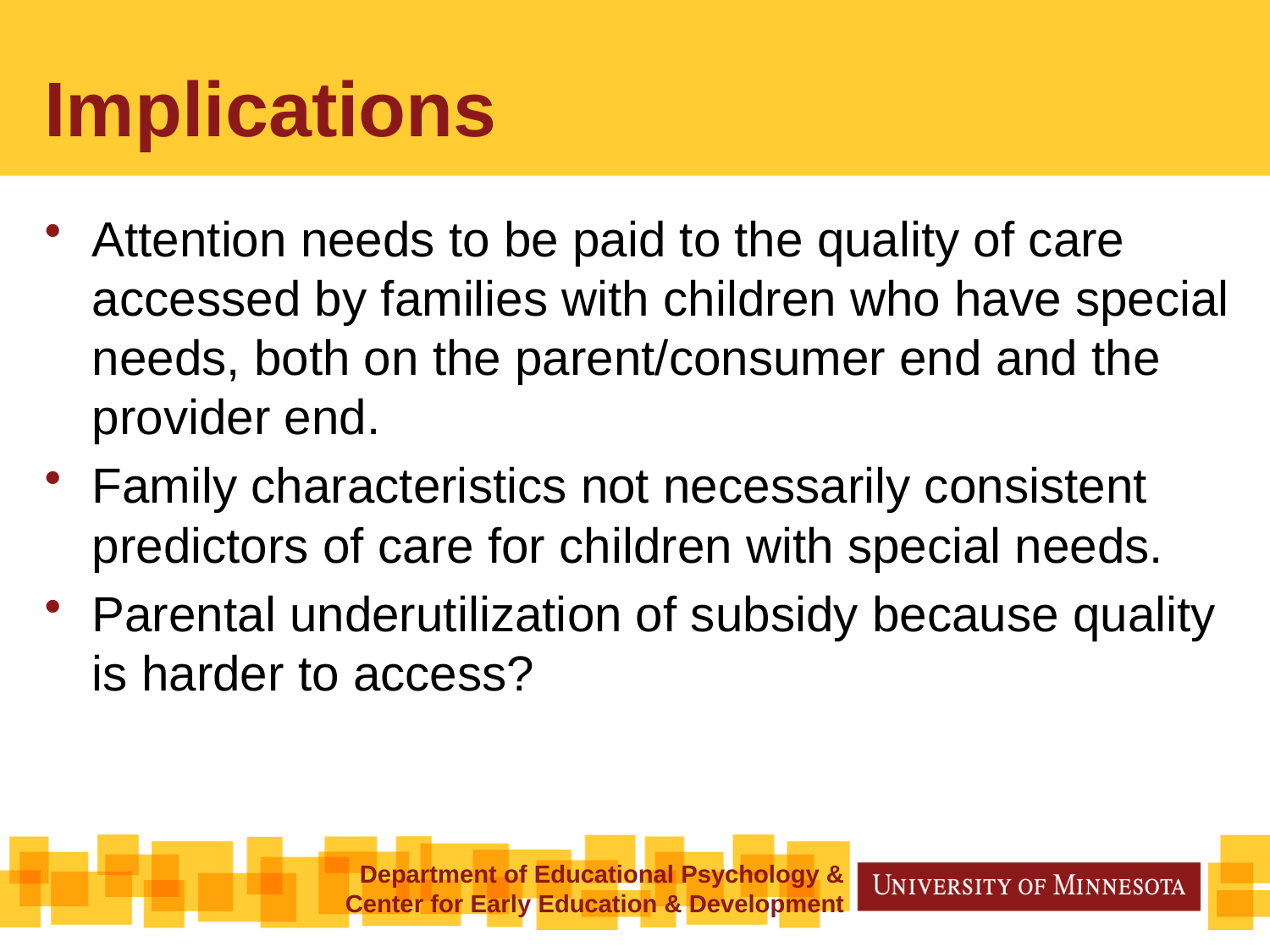

# Implications
Attention needs to be paid to the quality of care accessed by families with children who have special needs, both on the parent/consumer end and the provider end.
Family characteristics not necessarily consistent predictors of care for children with special needs.
Parental underutilization of subsidy because quality is harder to access?